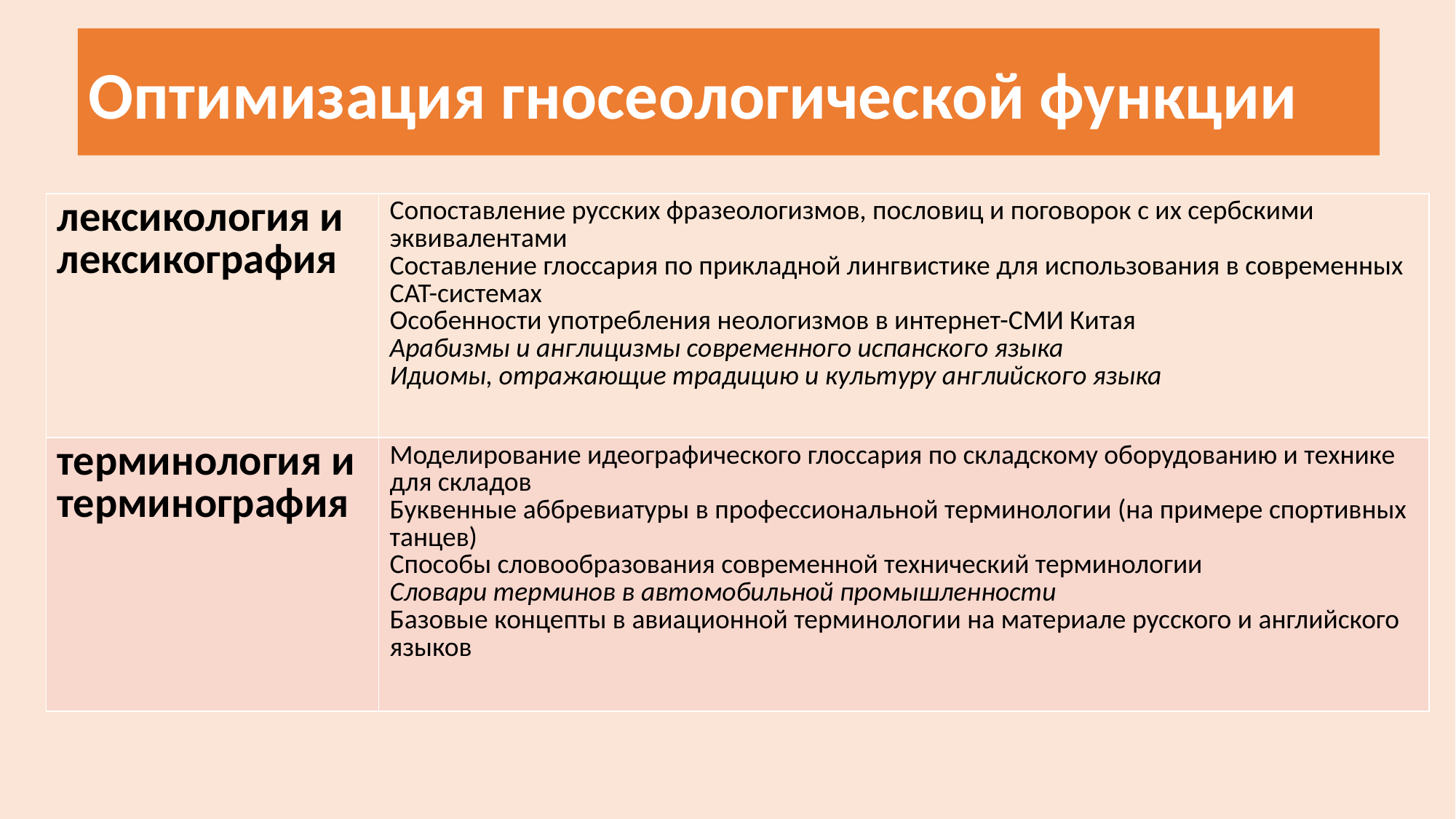

# Оптимизация гносеологической функции
| лексикология и лексикография | Сопоставление русских фразеологизмов, пословиц и поговорок с их сербскими эквивалентами Составление глоссария по прикладной лингвистике для использования в современных CAT-системах Особенности употребления неологизмов в интернет-СМИ Китая Арабизмы и англицизмы современного испанского языка Идиомы, отражающие традицию и культуру английского языка |
| --- | --- |
| терминология и терминография | Моделирование идеографического глоссария по складскому оборудованию и технике для складов Буквенные аббревиатуры в профессиональной терминологии (на примере спортивных танцев) Способы словообразования современной технический терминологии Словари терминов в автомобильной промышленности Базовые концепты в авиационной терминологии на материале русского и английского языков |